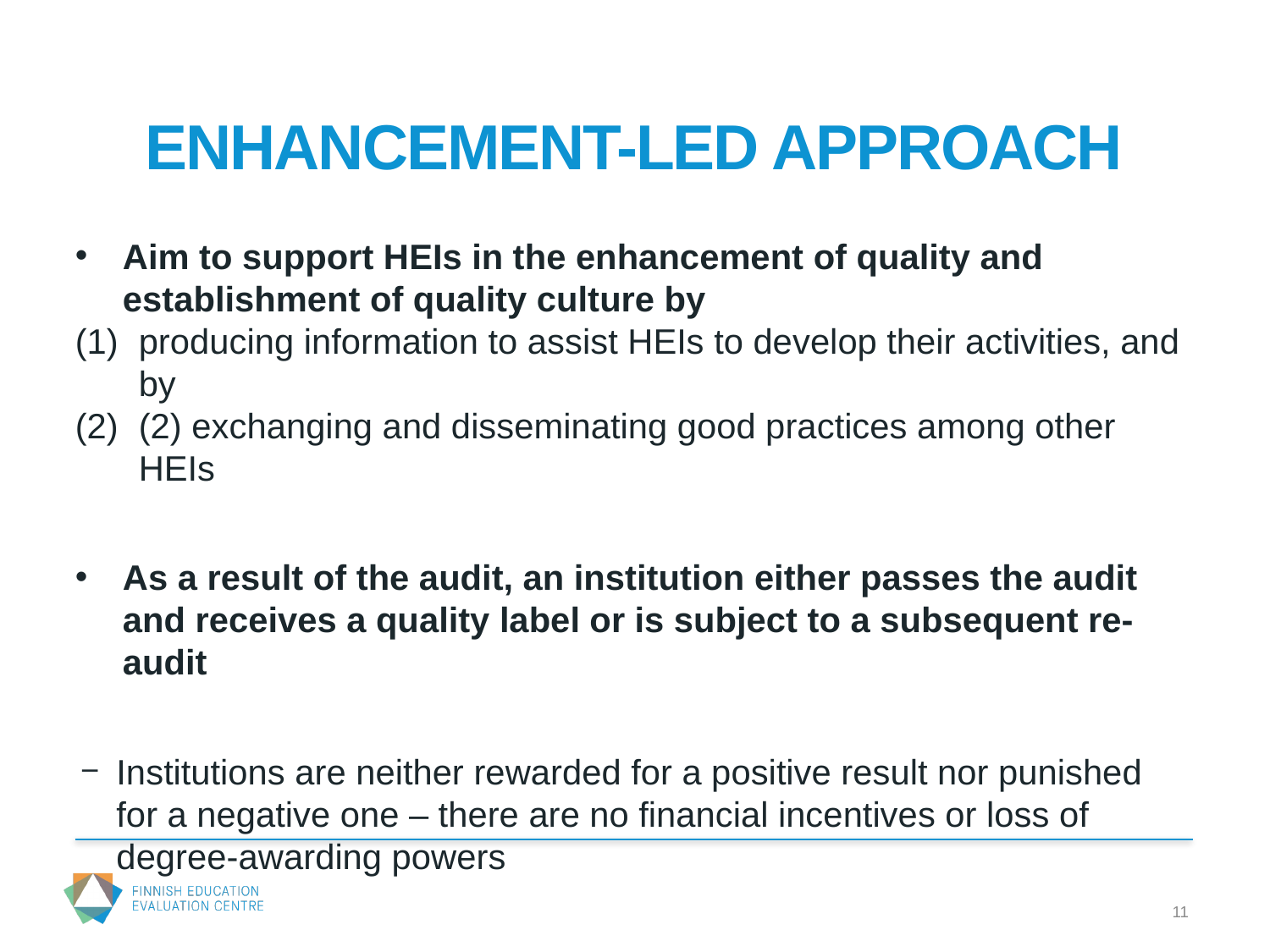

# ENHANCEMENT-LED APPROACH
Aim to support HEIs in the enhancement of quality and establishment of quality culture by
producing information to assist HEIs to develop their activities, and by
(2) exchanging and disseminating good practices among other HEIs

As a result of the audit, an institution either passes the audit and receives a quality label or is subject to a subsequent re-audit

Institutions are neither rewarded for a positive result nor punished for a negative one – there are no financial incentives or loss of degree-awarding powers

11